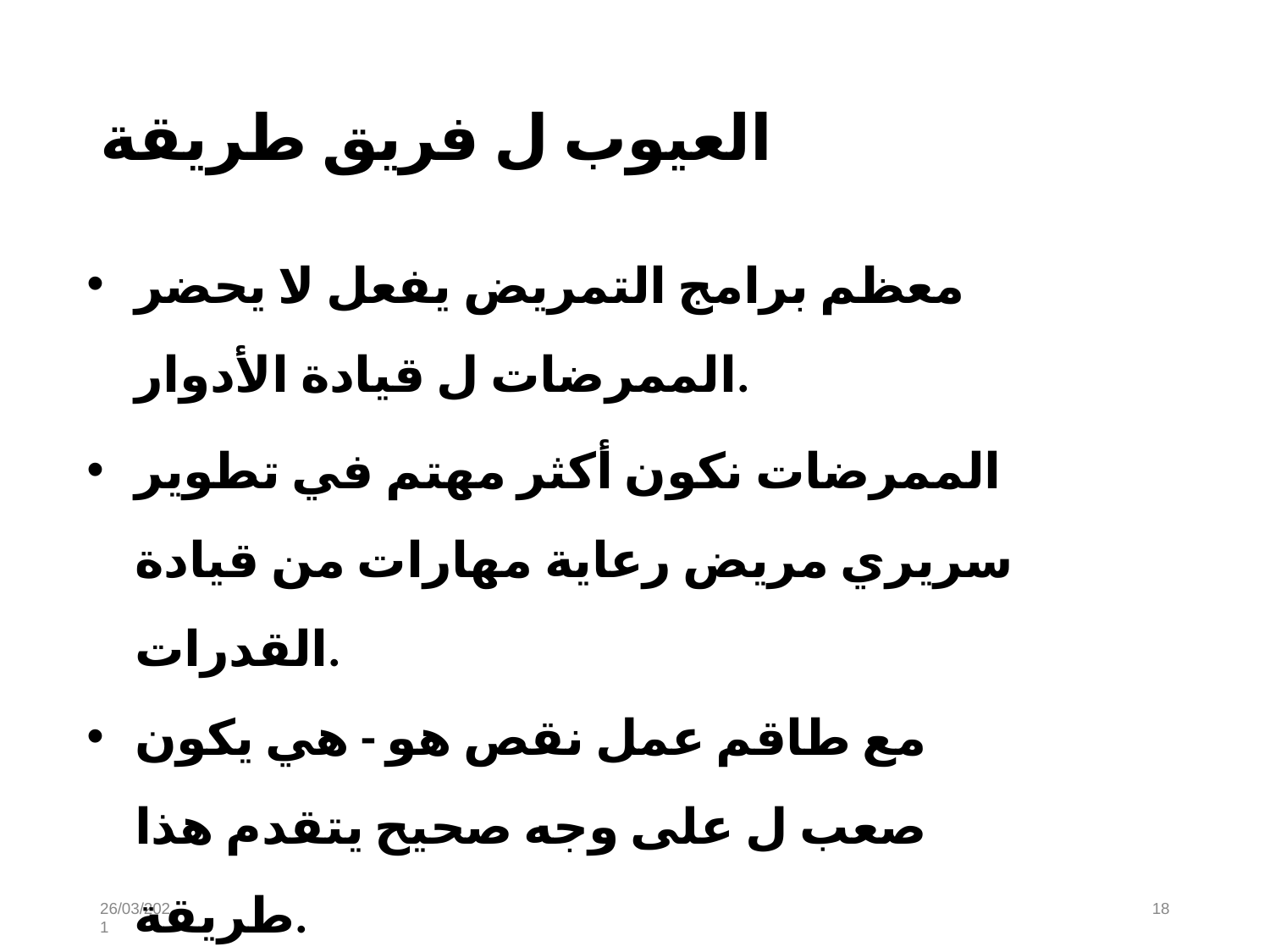

# العيوب ل فريق طريقة
معظم برامج التمريض يفعل لا يحضر الممرضات ل قيادة الأدوار.
الممرضات نكون أكثر مهتم في تطوير سريري مريض رعاية مهارات من قيادة القدرات.
مع طاقم عمل نقص هو - هي يكون صعب ل على وجه صحيح يتقدم هذا طريقة.
26/03/2021
18